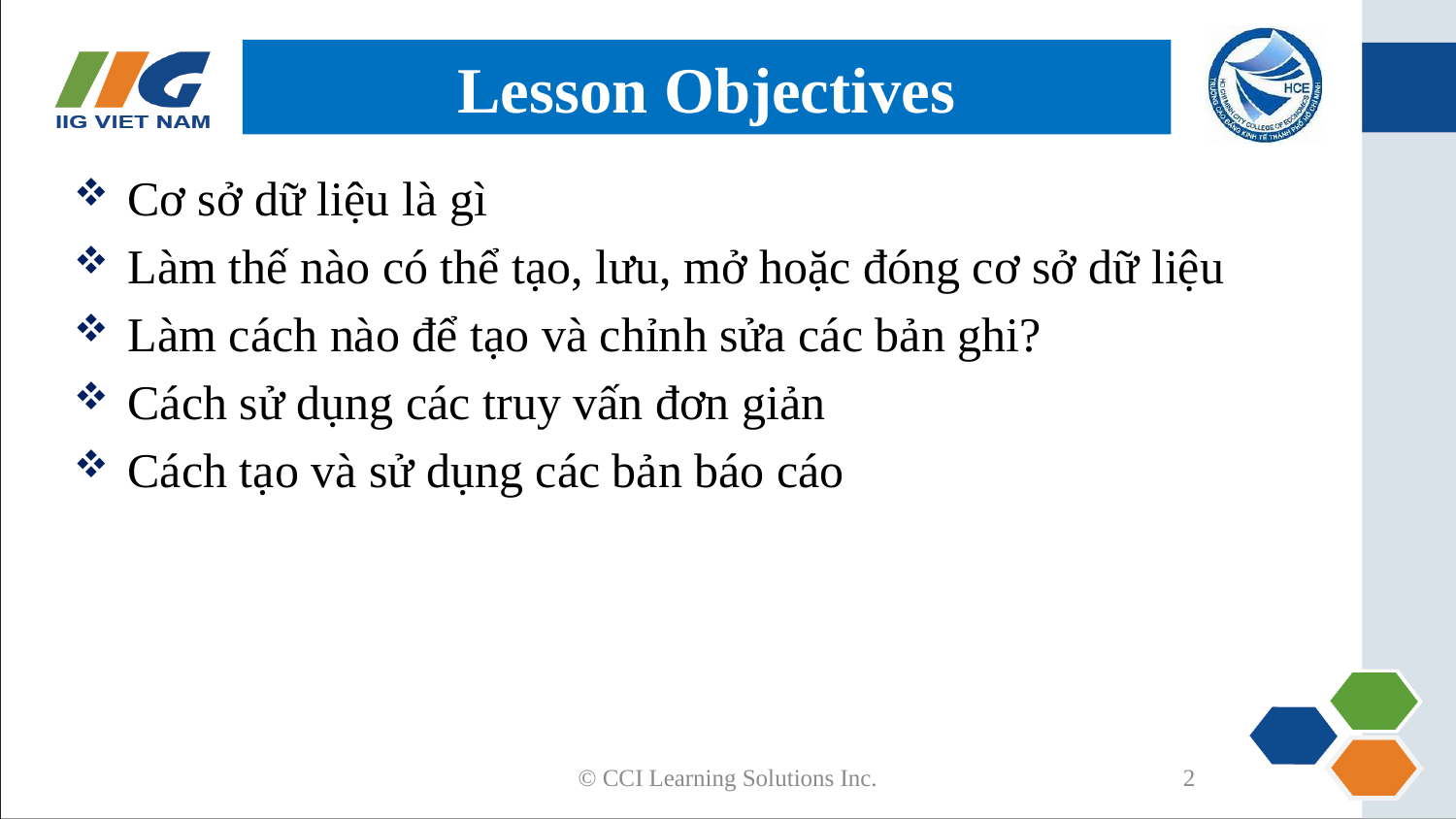

# Lesson Objectives
Cơ sở dữ liệu là gì
Làm thế nào có thể tạo, lưu, mở hoặc đóng cơ sở dữ liệu
Làm cách nào để tạo và chỉnh sửa các bản ghi?
Cách sử dụng các truy vấn đơn giản
Cách tạo và sử dụng các bản báo cáo

© CCI Learning Solutions Inc.
2